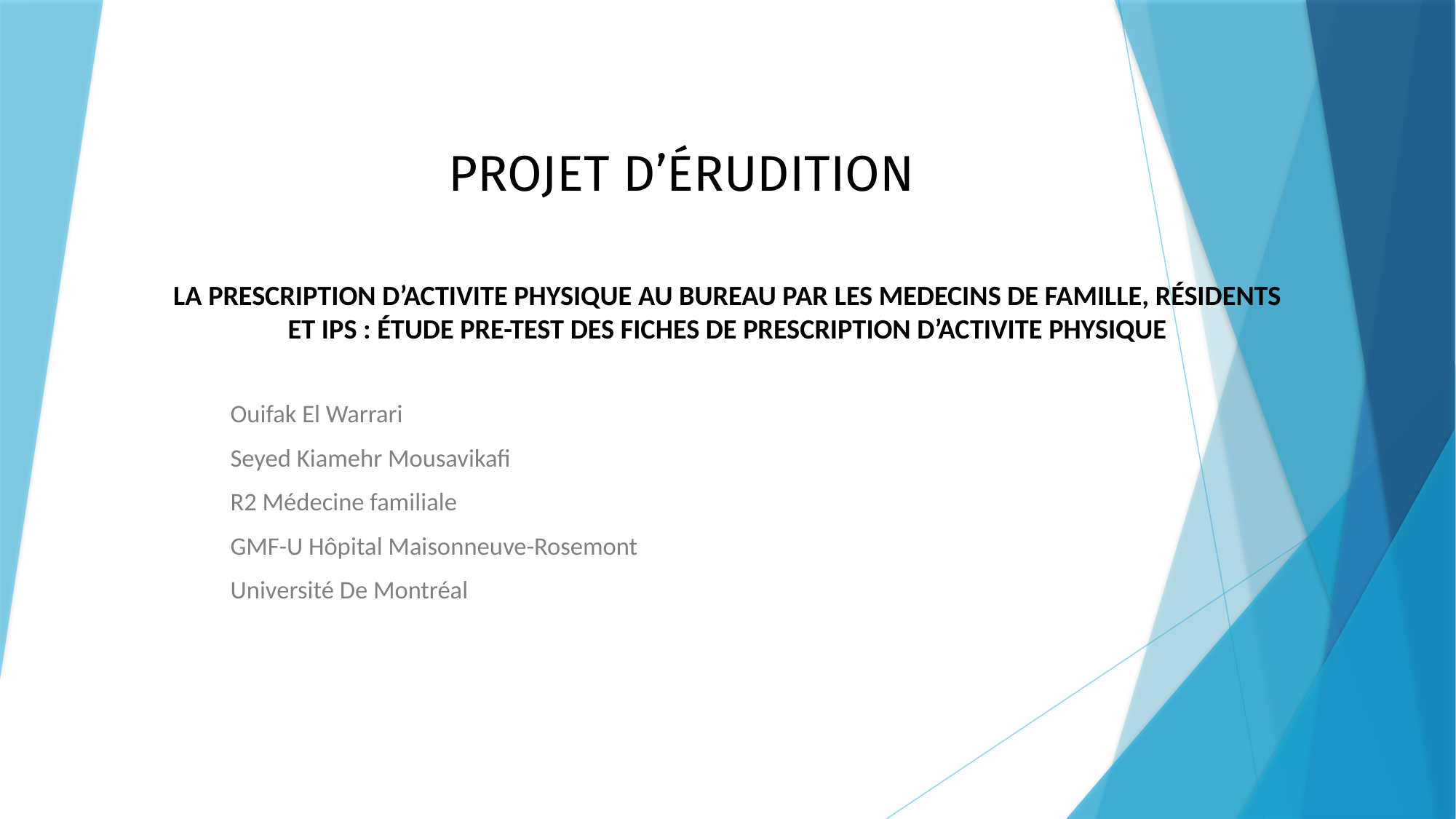

PROJET D’ÉRUDITION
# LA PRESCRIPTION D’ACTIVITE PHYSIQUE AU BUREAU PAR LES MEDECINS DE FAMILLE, RÉSIDENTS ET IPS : ÉTUDE PRE-TEST DES FICHES DE PRESCRIPTION D’ACTIVITE PHYSIQUE
Ouifak El Warrari
Seyed Kiamehr Mousavikafi
R2 Médecine familiale
GMF-U Hôpital Maisonneuve-Rosemont
Université De Montréal